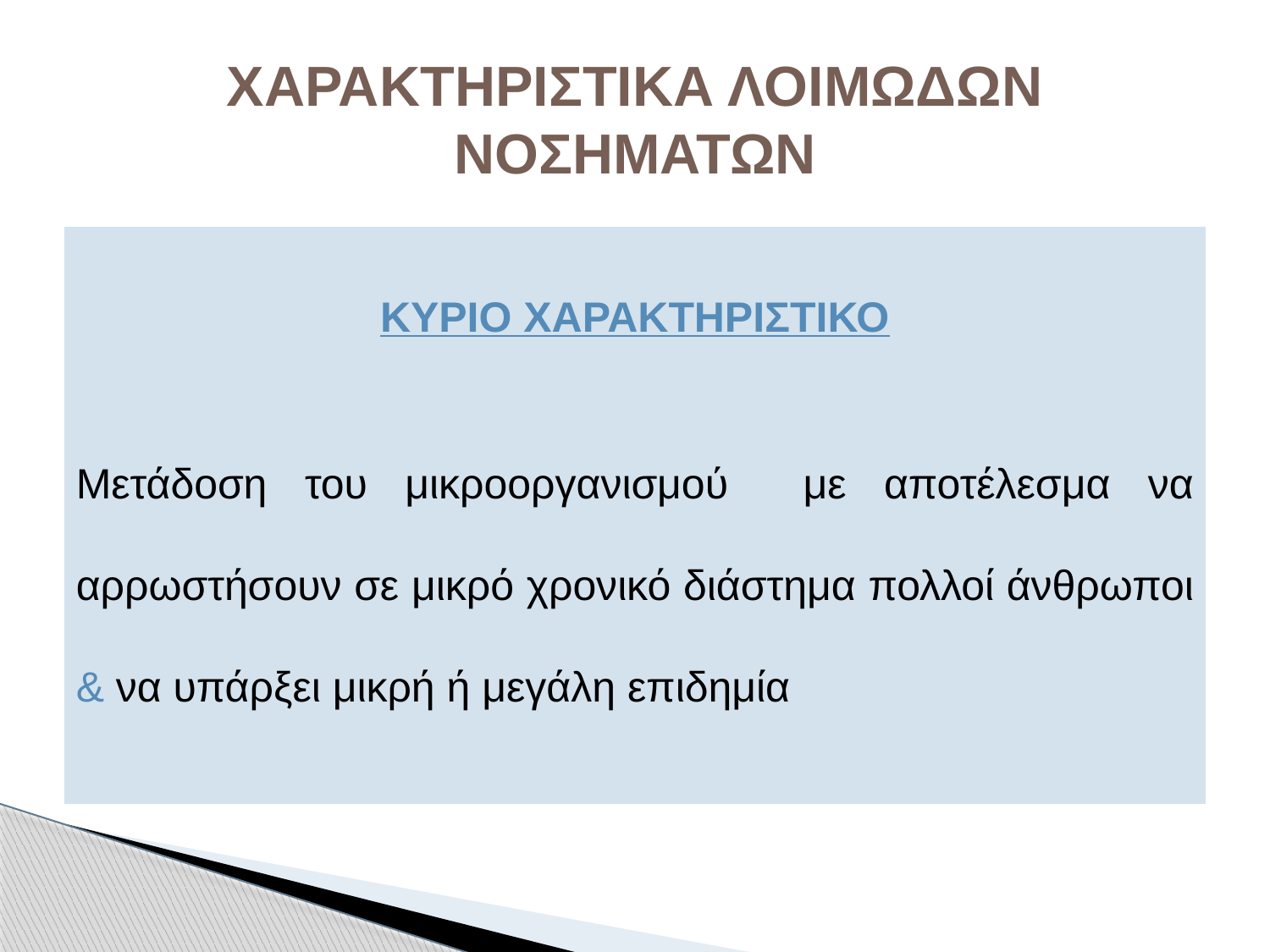

# ΧΑΡΑΚΤΗΡΙΣΤΙΚΑ ΛΟΙΜΩΔΩΝ ΝΟΣΗΜΑΤΩΝ

ΚΥΡΙΟ ΧΑΡΑΚΤΗΡΙΣΤΙΚΟ

Μετάδοση του μικροοργανισμού  με αποτέλεσμα να αρρωστήσουν σε μικρό χρονικό διάστημα πολλοί άνθρωποι & να υπάρξει μικρή ή μεγάλη επιδημία